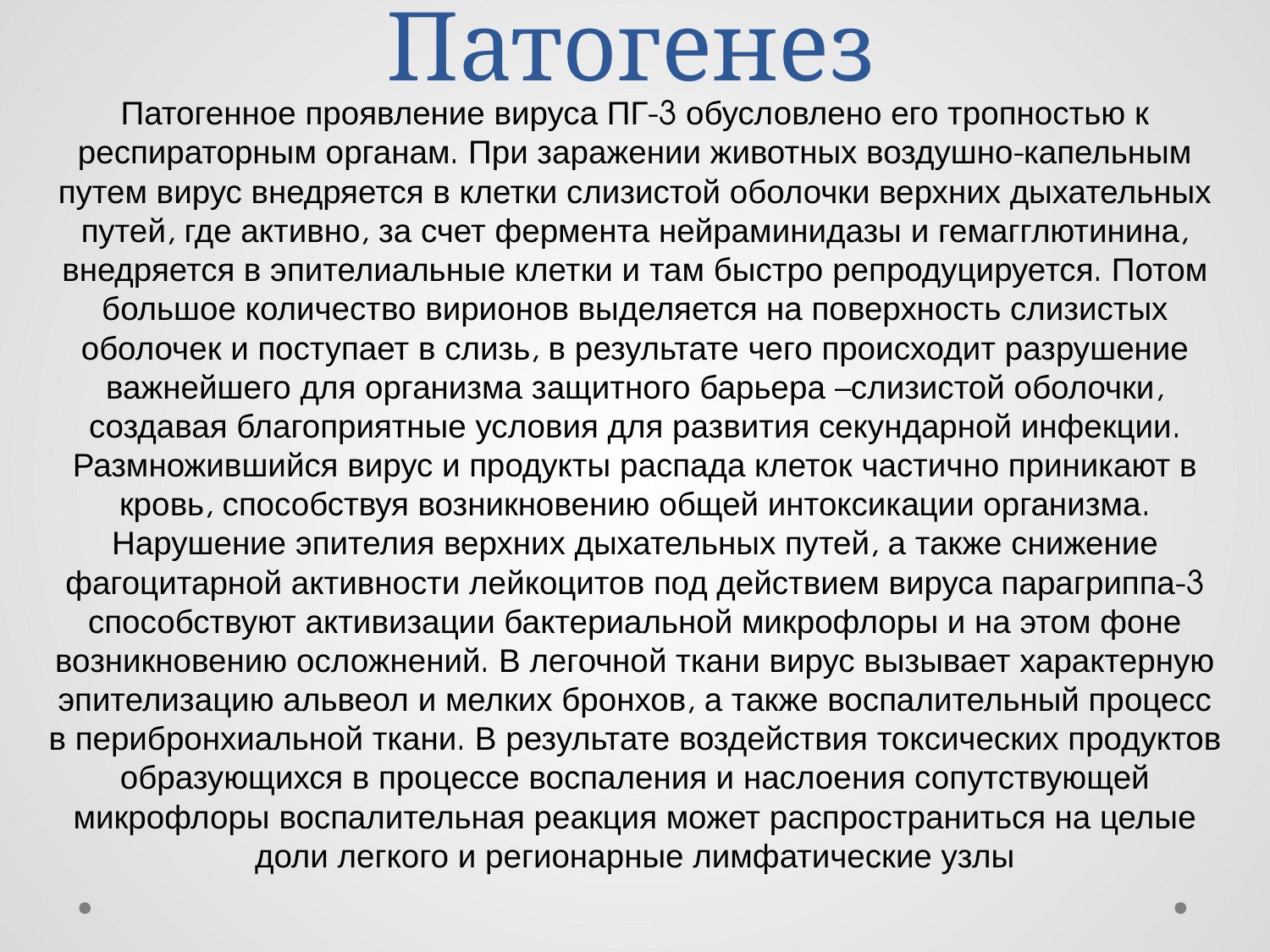

# Патогенез
Патогенное проявление вируса ПГ-3 обусловлено его тропностью к респираторным органам. При заражении животных воздушно-капельным путем вирус внедряется в клетки слизистой оболочки верхних дыхательных путей, где активно, за счет фермента нейраминидазы и гемагглютинина, внедряется в эпителиальные клетки и там быстро репродуцируется. Потом большое количество вирионов выделяется на поверхность слизистых оболочек и поступает в слизь, в результате чего происходит разрушение важнейшего для организма защитного барьера –слизистой оболочки, создавая благоприятные условия для развития секундарной инфекции. Размножившийся вирус и продукты распада клеток частично приникают в кровь, способствуя возникновению общей интоксикации организма. Нарушение эпителия верхних дыхательных путей, а также снижение фагоцитарной активности лейкоцитов под действием вируса парагриппа-3 способствуют активизации бактериальной микрофлоры и на этом фоне возникновению осложнений. В легочной ткани вирус вызывает характерную эпителизацию альвеол и мелких бронхов, а также воспалительный процесс в перибронхиальной ткани. В результате воздействия токсических продуктов образующихся в процессе воспаления и наслоения сопутствующей микрофлоры воспалительная реакция может распространиться на целые доли легкого и регионарные лимфатические узлы